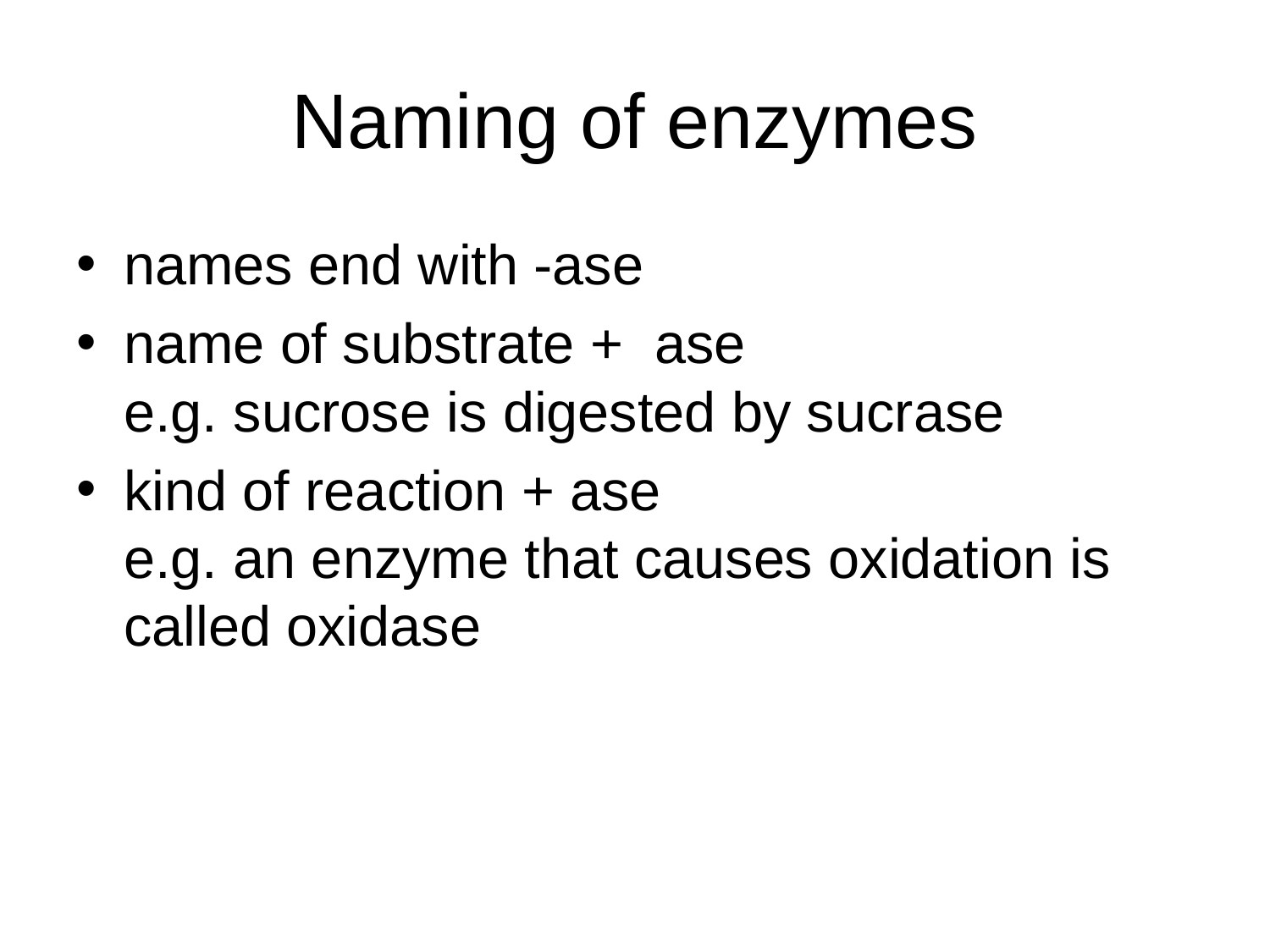

# Naming of enzymes
names end with -ase
name of substrate +  ase
e.g. sucrose is digested by sucrase
kind of reaction + ase
e.g. an enzyme that causes oxidation is called oxidase